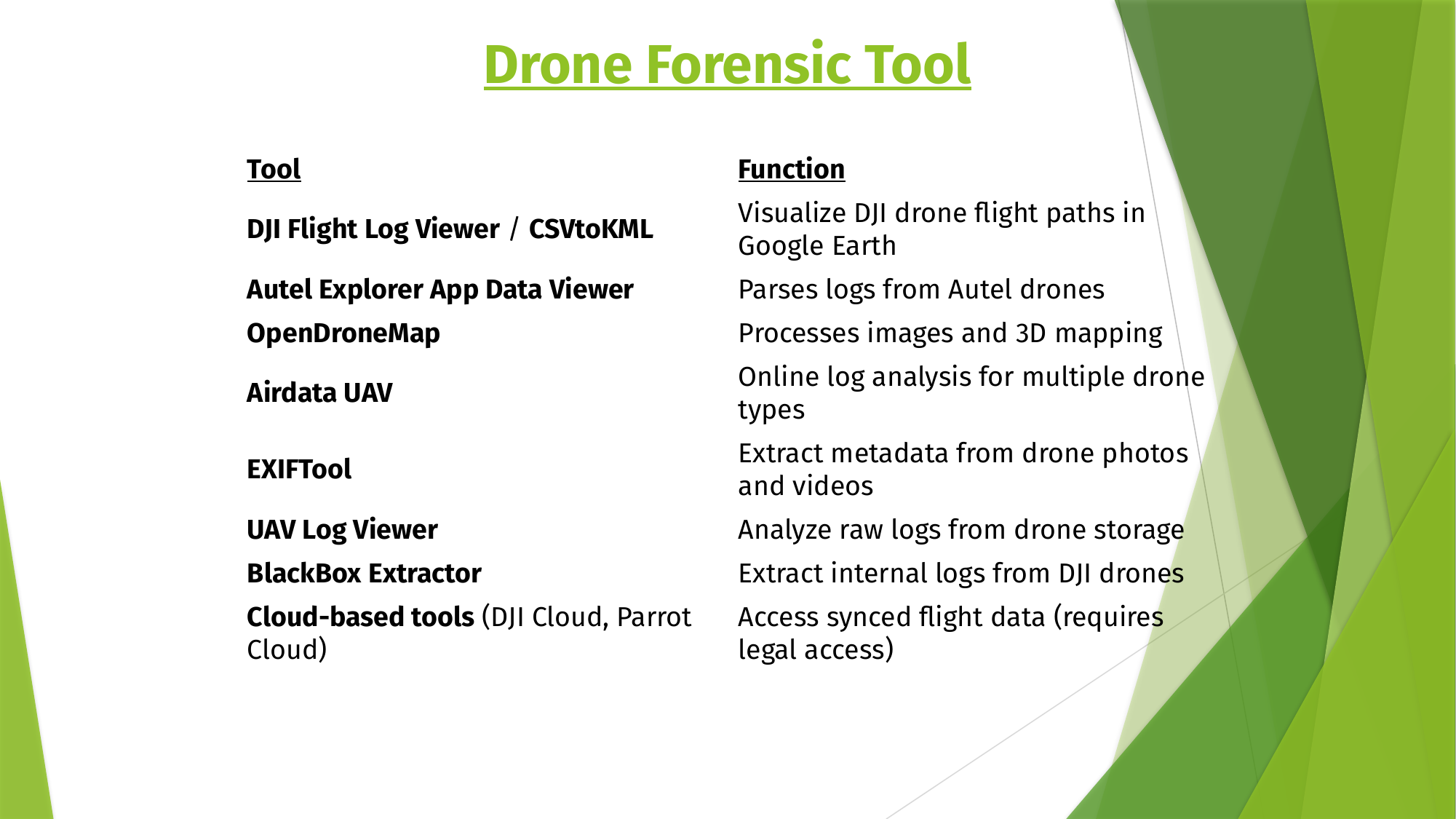

# Drone Forensic Tool
| Tool | Function |
| --- | --- |
| DJI Flight Log Viewer / CSVtoKML | Visualize DJI drone flight paths in Google Earth |
| Autel Explorer App Data Viewer | Parses logs from Autel drones |
| OpenDroneMap | Processes images and 3D mapping |
| Airdata UAV | Online log analysis for multiple drone types |
| EXIFTool | Extract metadata from drone photos and videos |
| UAV Log Viewer | Analyze raw logs from drone storage |
| BlackBox Extractor | Extract internal logs from DJI drones |
| Cloud-based tools (DJI Cloud, Parrot Cloud) | Access synced flight data (requires legal access) |